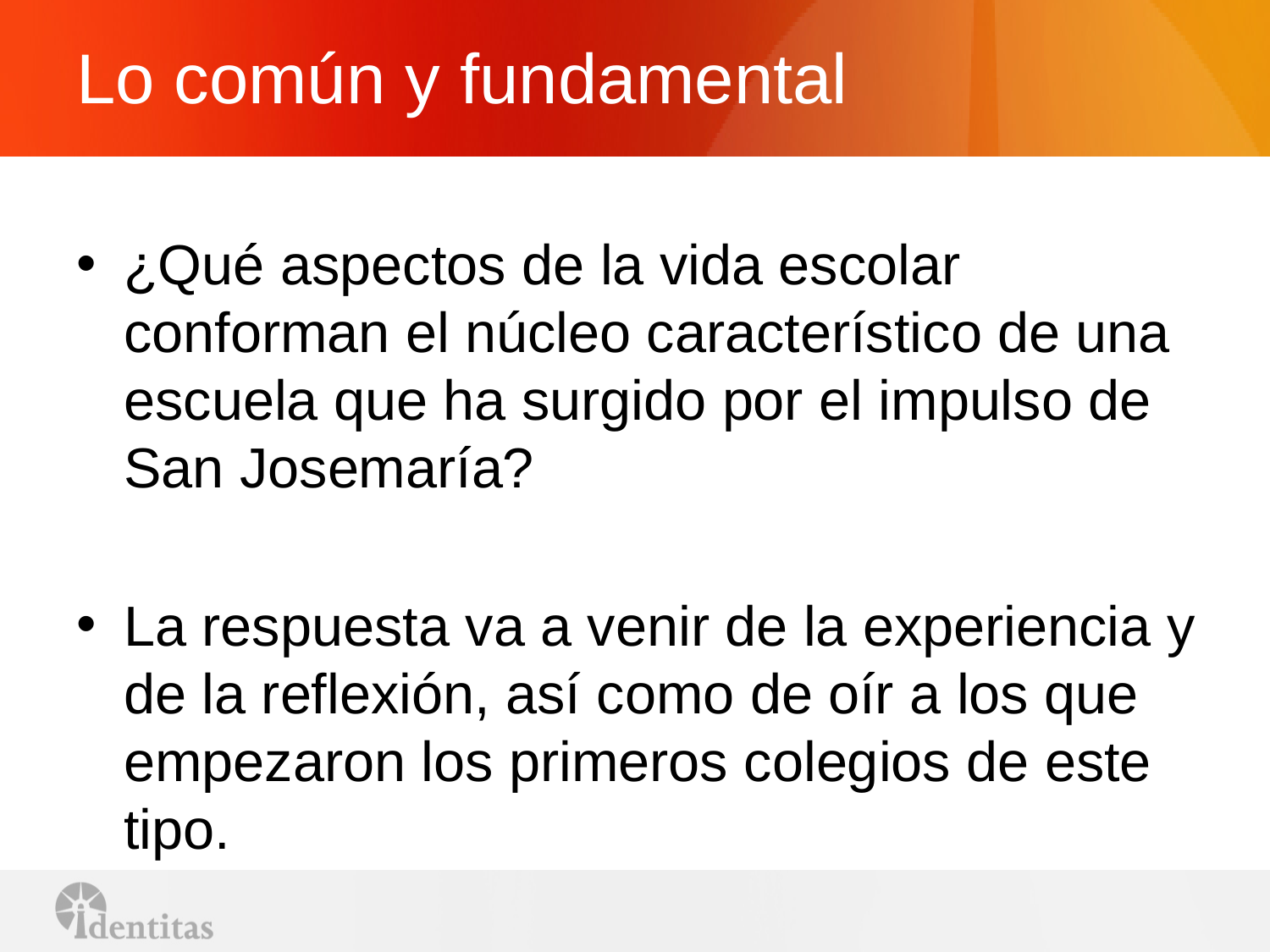

# Lo común y fundamental
¿Qué aspectos de la vida escolar conforman el núcleo característico de una escuela que ha surgido por el impulso de San Josemaría?

La respuesta va a venir de la experiencia y de la reflexión, así como de oír a los que empezaron los primeros colegios de este tipo.